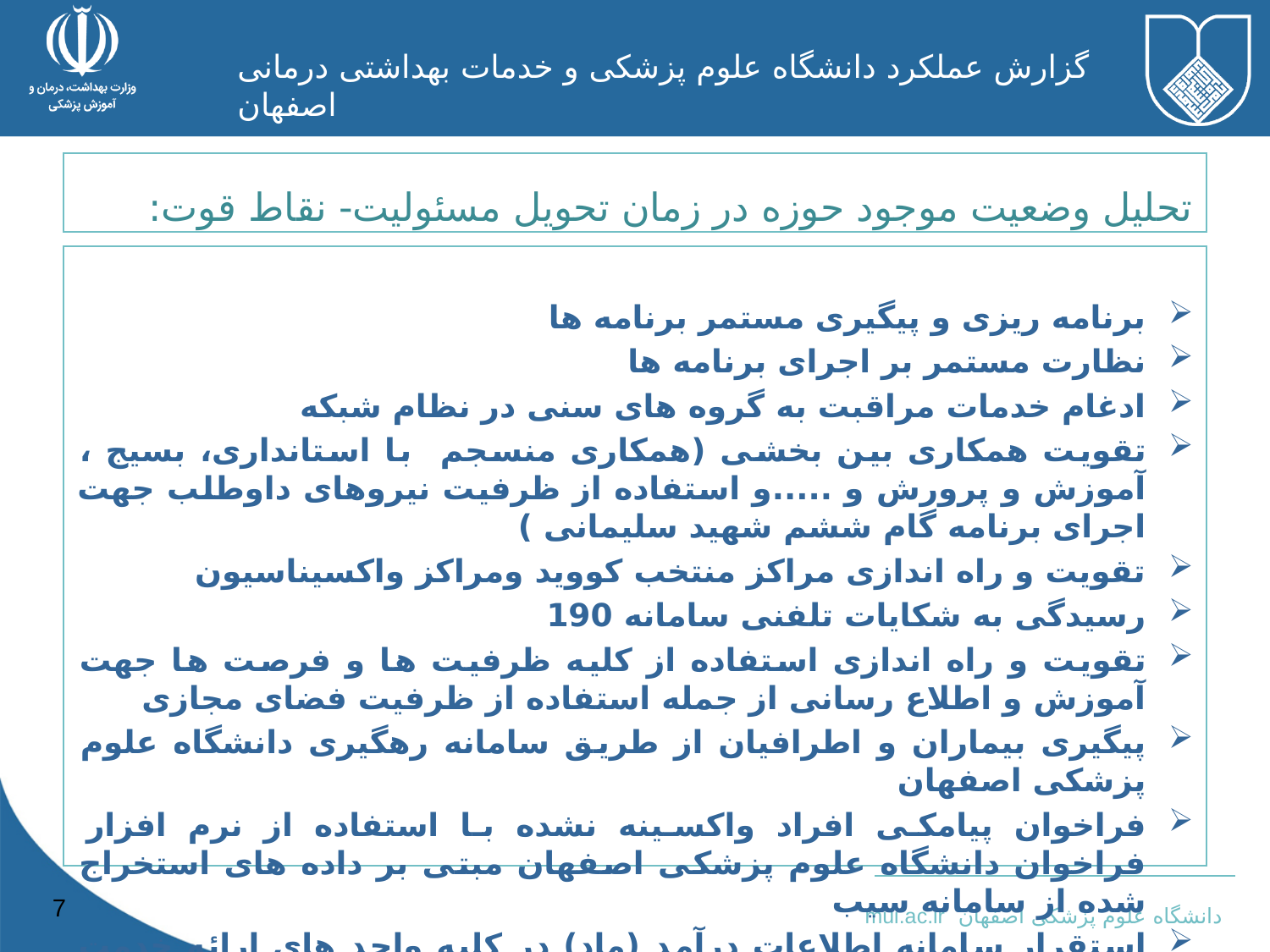

تحلیل وضعیت موجود حوزه در زمان تحویل مسئولیت- نقاط قوت:

برنامه ریزی و پیگیری مستمر برنامه ها
نظارت مستمر بر اجرای برنامه ها
ادغام خدمات مراقبت به گروه های سنی در نظام شبکه
تقویت همکاری بین بخشی (همکاری منسجم  با استانداری، بسیج ، آموزش و پرورش و .....و استفاده از ظرفیت نیروهای داوطلب جهت اجرای برنامه گام ششم شهید سلیمانی )
تقویت و راه اندازی مراکز منتخب کووید ومراکز واکسیناسیون
رسیدگی به شکایات تلفنی سامانه 190
تقویت و راه اندازی استفاده از کلیه ظرفیت ها و فرصت ها جهت آموزش و اطلاع رسانی از جمله استفاده از ظرفیت فضای مجازی
پیگیری بیماران و اطرافیان از طریق سامانه رهگیری دانشگاه علوم پزشکی اصفهان
فراخوان پیامکی افراد واکسینه نشده با استفاده از نرم افزار فراخوان دانشگاه علوم پزشکی اصفهان مبتی بر داده های استخراج شده از سامانه سیب
استقرار سامانه اطلاعات درآمد (ماد) در کلیه واحد های ارائه خدمت تحت پوشش

7